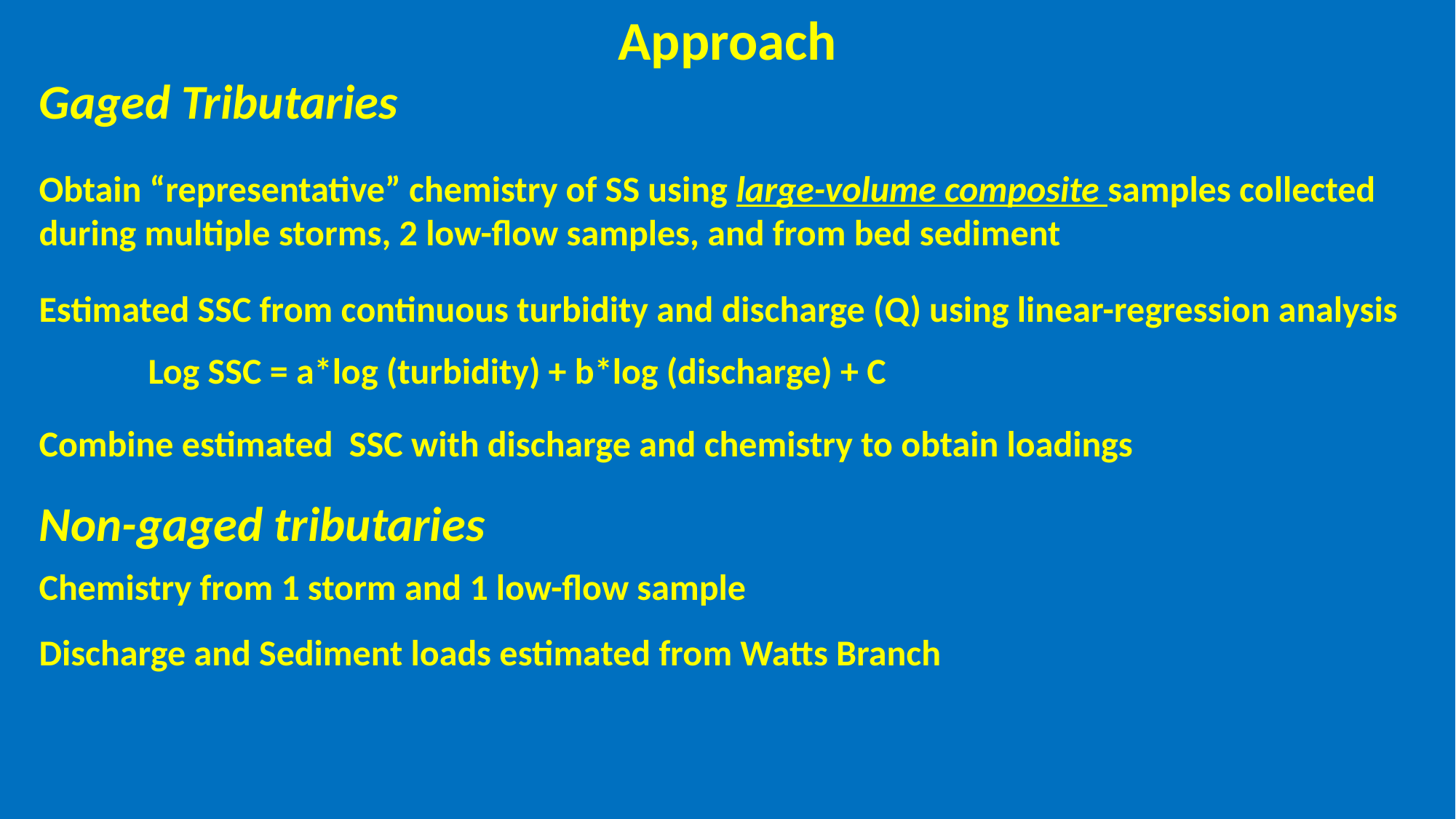

Approach
Gaged Tributaries

Obtain “representative” chemistry of SS using large-volume composite samples collected during multiple storms, 2 low-flow samples, and from bed sediment

Estimated SSC from continuous turbidity and discharge (Q) using linear-regression analysis

	Log SSC = a*log (turbidity) + b*log (discharge) + C

Combine estimated  SSC with discharge and chemistry to obtain loadings

Non-gaged tributaries

Chemistry from 1 storm and 1 low-flow sample

Discharge and Sediment loads estimated from Watts Branch